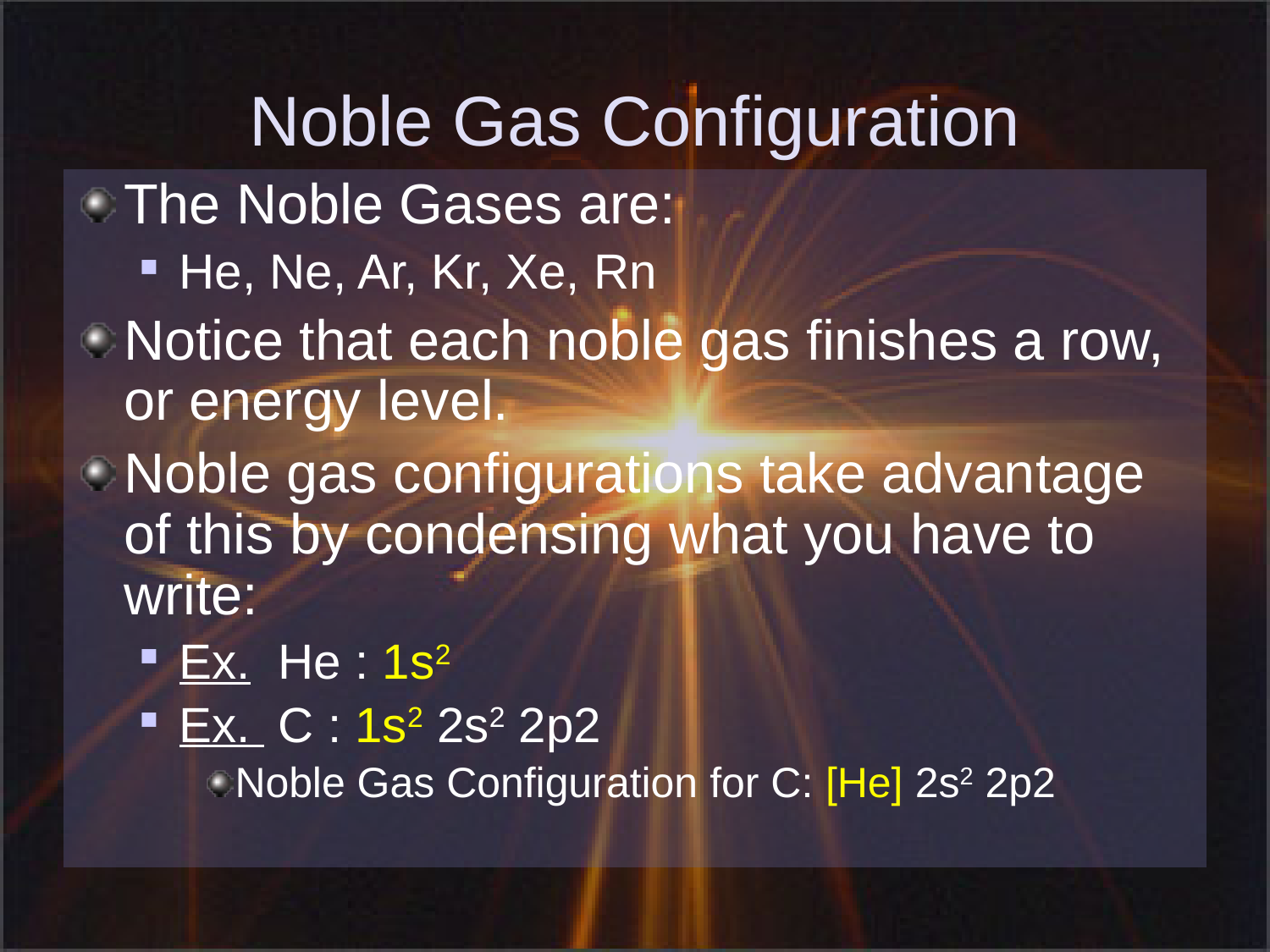

# Noble Gas Configuration
The Noble Gases are:
He, Ne, Ar, Kr, Xe, Rn
Notice that each noble gas finishes a row, or energy level.
Noble gas configurations take advantage of this by condensing what you have to write:
Ex.  He : 1s2
Ex.  C : 1s2 2s2 2p2
Noble Gas Configuration for C: [He] 2s2 2p2